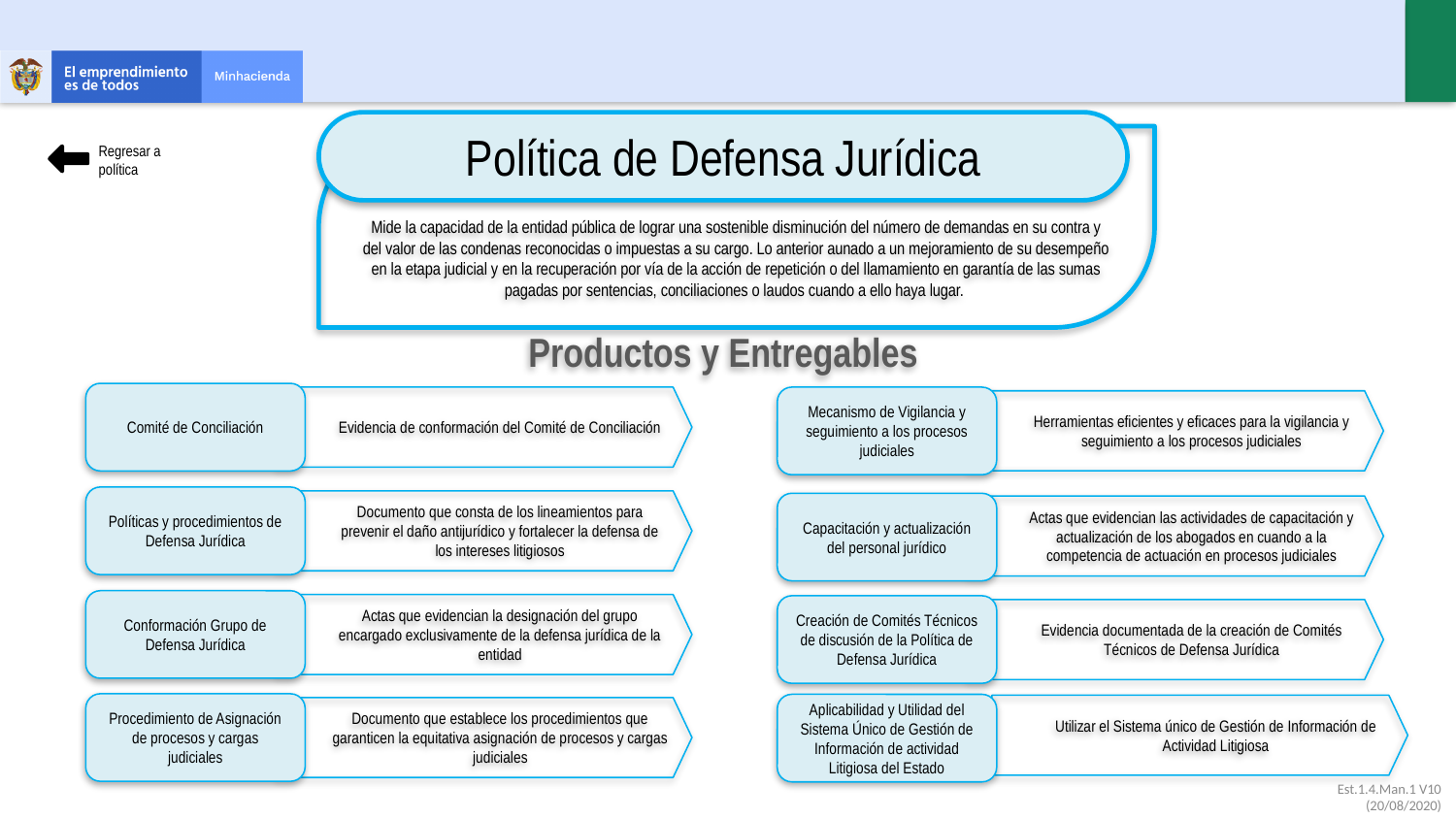

Política de Defensa Jurídica

Mide la capacidad de la entidad pública de lograr una sostenible disminución del número de demandas en su contra y del valor de las condenas reconocidas o impuestas a su cargo. Lo anterior aunado a un mejoramiento de su desempeño en la etapa judicial y en la recuperación por vía de la acción de repetición o del llamamiento en garantía de las sumas pagadas por sentencias, conciliaciones o laudos cuando a ello haya lugar.
Regresar a política

Productos y Entregables
Comité de Conciliación
Evidencia de conformación del Comité de Conciliación
Mecanismo de Vigilancia y seguimiento a los procesos judiciales
Herramientas eficientes y eficaces para la vigilancia y seguimiento a los procesos judiciales
Políticas y procedimientos de Defensa Jurídica
Documento que consta de los lineamientos para prevenir el daño antijurídico y fortalecer la defensa de los intereses litigiosos
Capacitación y actualización del personal jurídico
Actas que evidencian las actividades de capacitación y actualización de los abogados en cuando a la competencia de actuación en procesos judiciales
Conformación Grupo de Defensa Jurídica
Actas que evidencian la designación del grupo encargado exclusivamente de la defensa jurídica de la entidad
Creación de Comités Técnicos de discusión de la Política de Defensa Jurídica
Evidencia documentada de la creación de Comités Técnicos de Defensa Jurídica
Procedimiento de Asignación de procesos y cargas judiciales
Aplicabilidad y Utilidad del Sistema Único de Gestión de Información de actividad Litigiosa del Estado
Utilizar el Sistema único de Gestión de Información de Actividad Litigiosa
Documento que establece los procedimientos que garanticen la equitativa asignación de procesos y cargas judiciales
Est.1.4.Man.1 V10 (20/08/2020)